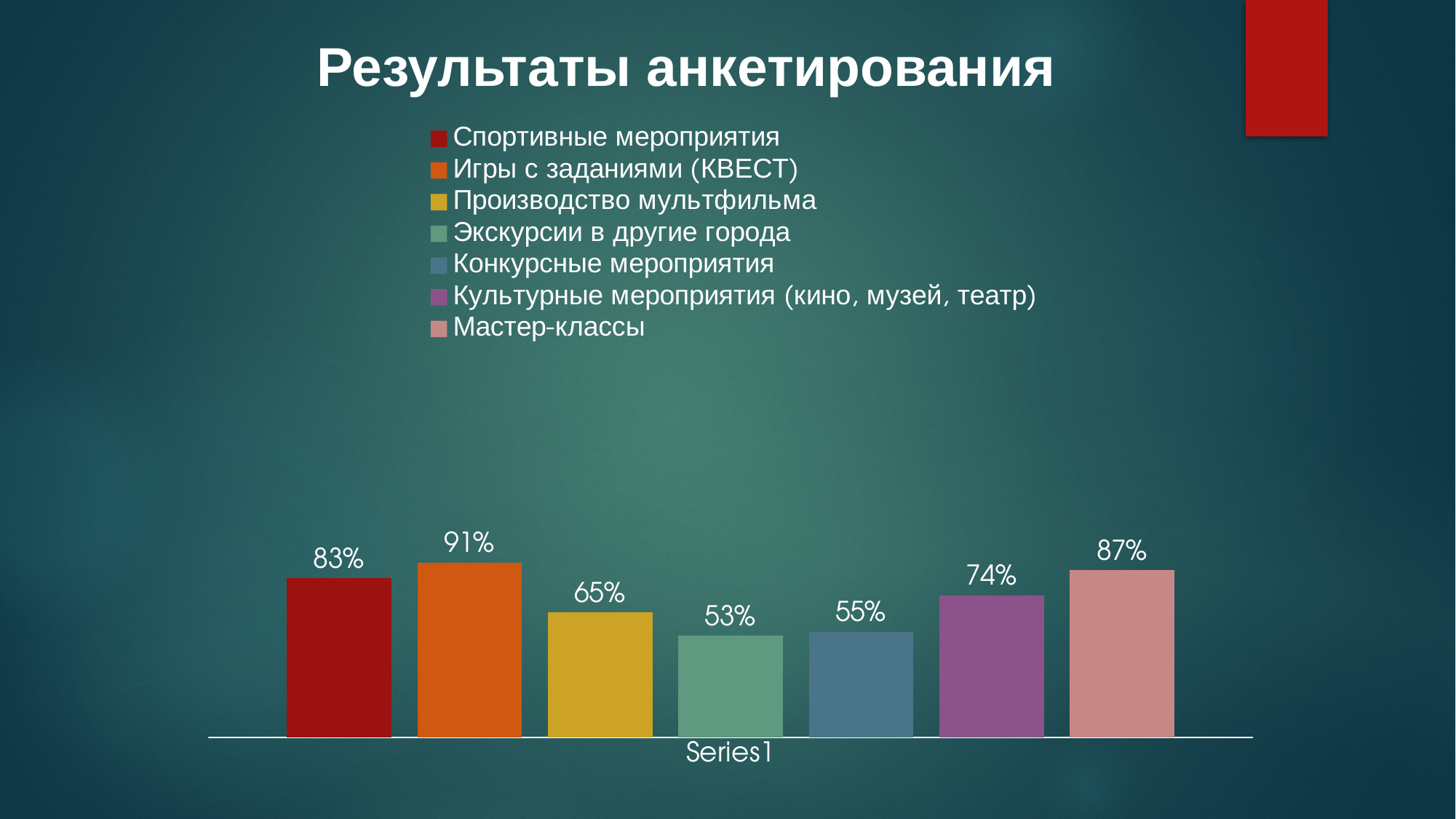

# Результаты анкетирования

### Chart

| Category | Спортивные мероприятия | Игры с заданиями (КВЕСТ) | Производство мультфильма | Экскурсии в другие города | Конкурсные мероприятия | Культурные мероприятия (кино, музей, театр) | Мастер-классы |
|---|---|---|---|---|---|---|---|
|  | 0.83 | 0.91 | 0.65 | 0.53 | 0.55 | 0.74 | 0.87 |